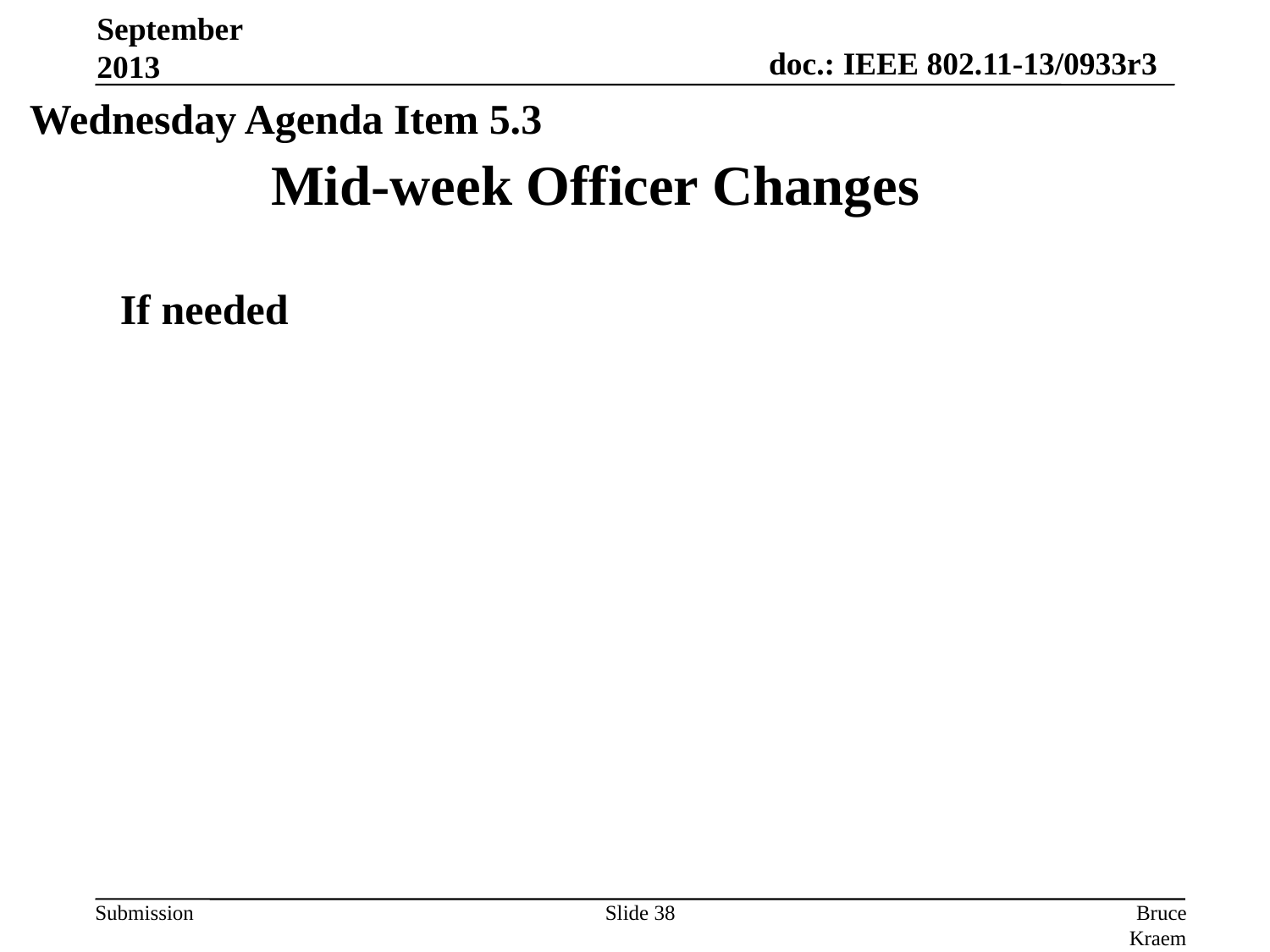

September 2013
Wednesday Agenda Item 5.3
Mid-week Officer Changes
If needed
Slide 38
Bruce Kraemer, Marvell